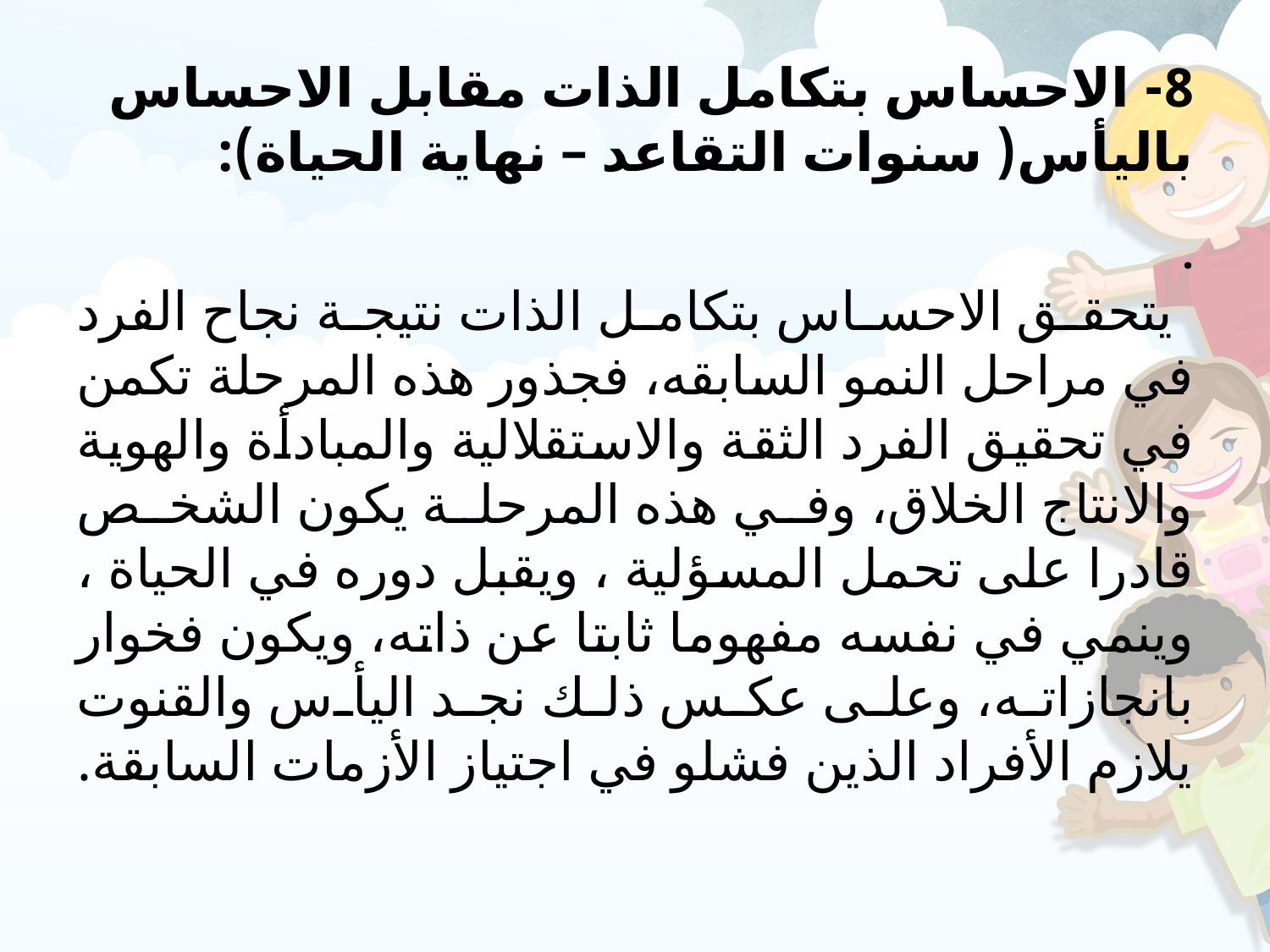

# 8- الاحساس بتكامل الذات مقابل الاحساس باليأس( سنوات التقاعد – نهاية الحياة):
.
  يتحقق الاحساس بتكامل الذات نتيجة نجاح الفرد في مراحل النمو السابقه، فجذور هذه المرحلة تكمن في تحقيق الفرد الثقة والاستقلالية والمبادأة والهوية والانتاج الخلاق، وفي هذه المرحلة يكون الشخص قادرا على تحمل المسؤلية ، ويقبل دوره في الحياة ، وينمي في نفسه مفهوما ثابتا عن ذاته، ويكون فخوار بانجازاته، وعلى عكس ذلك نجد اليأس والقنوت يلازم الأفراد الذين فشلو في اجتياز الأزمات السابقة.